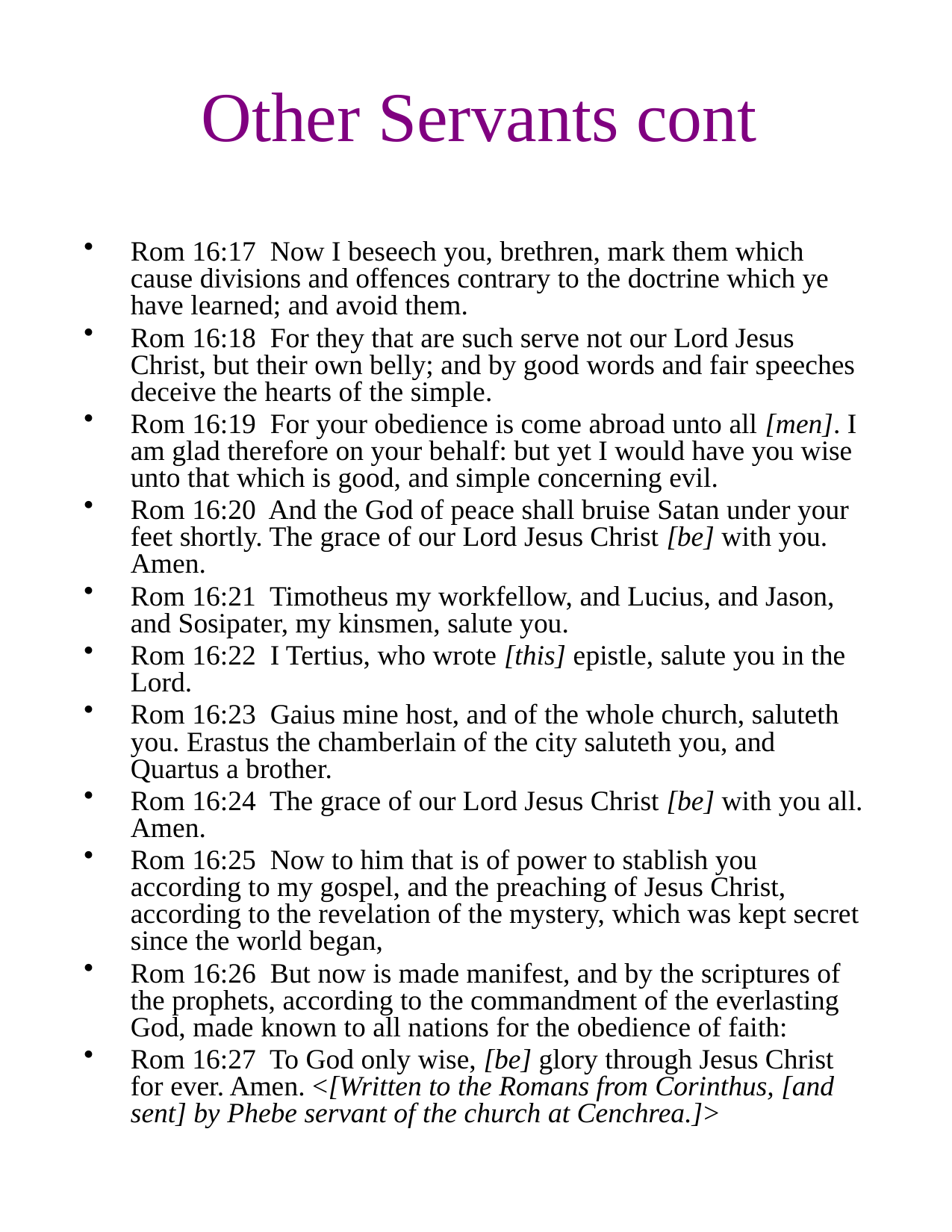

# Other Servants cont
Rom 16:17  Now I beseech you, brethren, mark them which cause divisions and offences contrary to the doctrine which ye have learned; and avoid them.
Rom 16:18  For they that are such serve not our Lord Jesus Christ, but their own belly; and by good words and fair speeches deceive the hearts of the simple.
Rom 16:19  For your obedience is come abroad unto all [men]. I am glad therefore on your behalf: but yet I would have you wise unto that which is good, and simple concerning evil.
Rom 16:20  And the God of peace shall bruise Satan under your feet shortly. The grace of our Lord Jesus Christ [be] with you. Amen.
Rom 16:21  Timotheus my workfellow, and Lucius, and Jason, and Sosipater, my kinsmen, salute you.
Rom 16:22  I Tertius, who wrote [this] epistle, salute you in the Lord.
Rom 16:23  Gaius mine host, and of the whole church, saluteth you. Erastus the chamberlain of the city saluteth you, and Quartus a brother.
Rom 16:24  The grace of our Lord Jesus Christ [be] with you all. Amen.
Rom 16:25  Now to him that is of power to stablish you according to my gospel, and the preaching of Jesus Christ, according to the revelation of the mystery, which was kept secret since the world began,
Rom 16:26  But now is made manifest, and by the scriptures of the prophets, according to the commandment of the everlasting God, made known to all nations for the obedience of faith:
Rom 16:27  To God only wise, [be] glory through Jesus Christ for ever. Amen. <[Written to the Romans from Corinthus, [and sent] by Phebe servant of the church at Cenchrea.]>